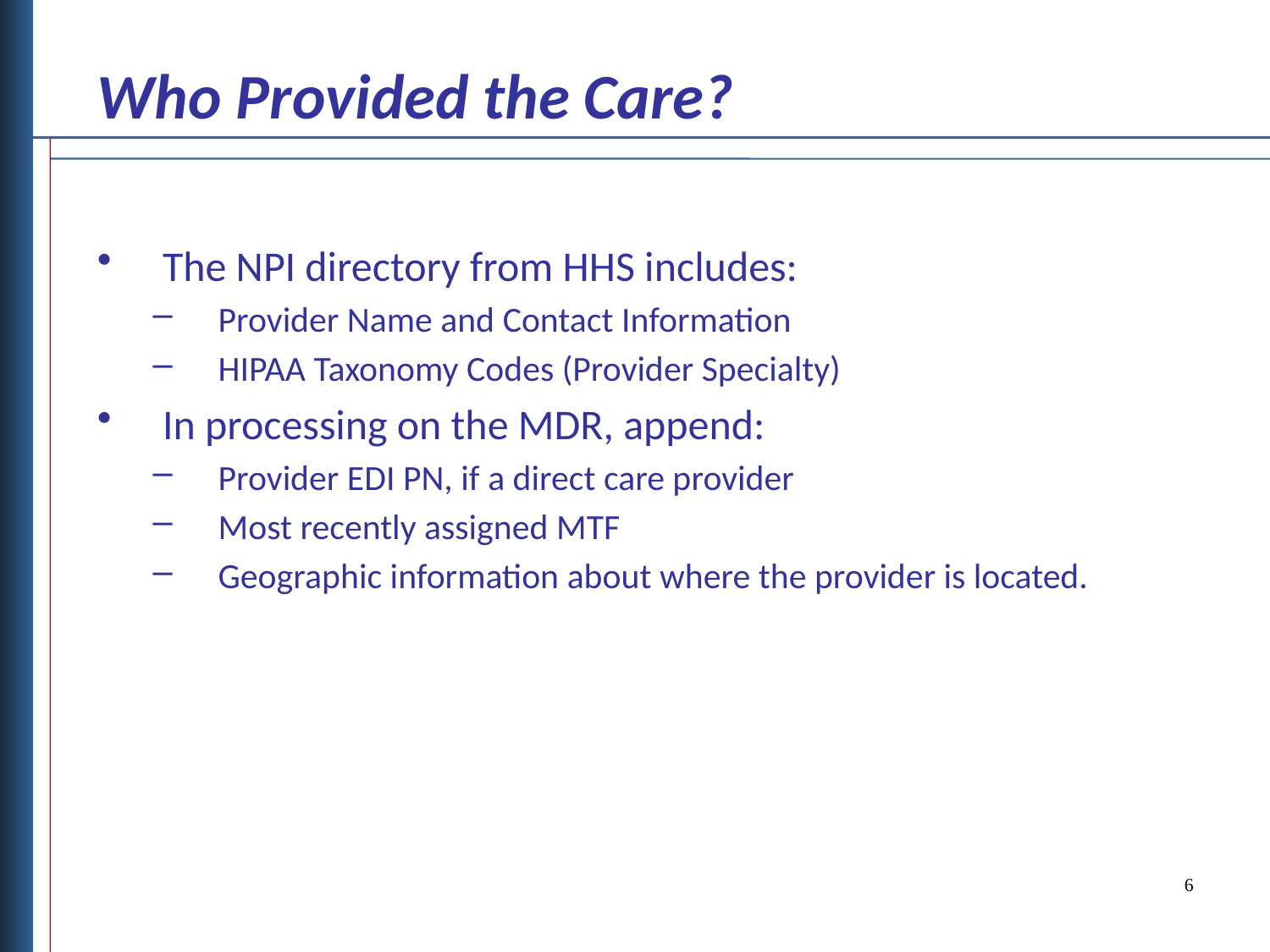

Who Provided the Care?
The NPI directory from HHS includes:
Provider Name and Contact Information
HIPAA Taxonomy Codes (Provider Specialty)
In processing on the MDR, append:
Provider EDI PN, if a direct care provider
Most recently assigned MTF
Geographic information about where the provider is located.

6